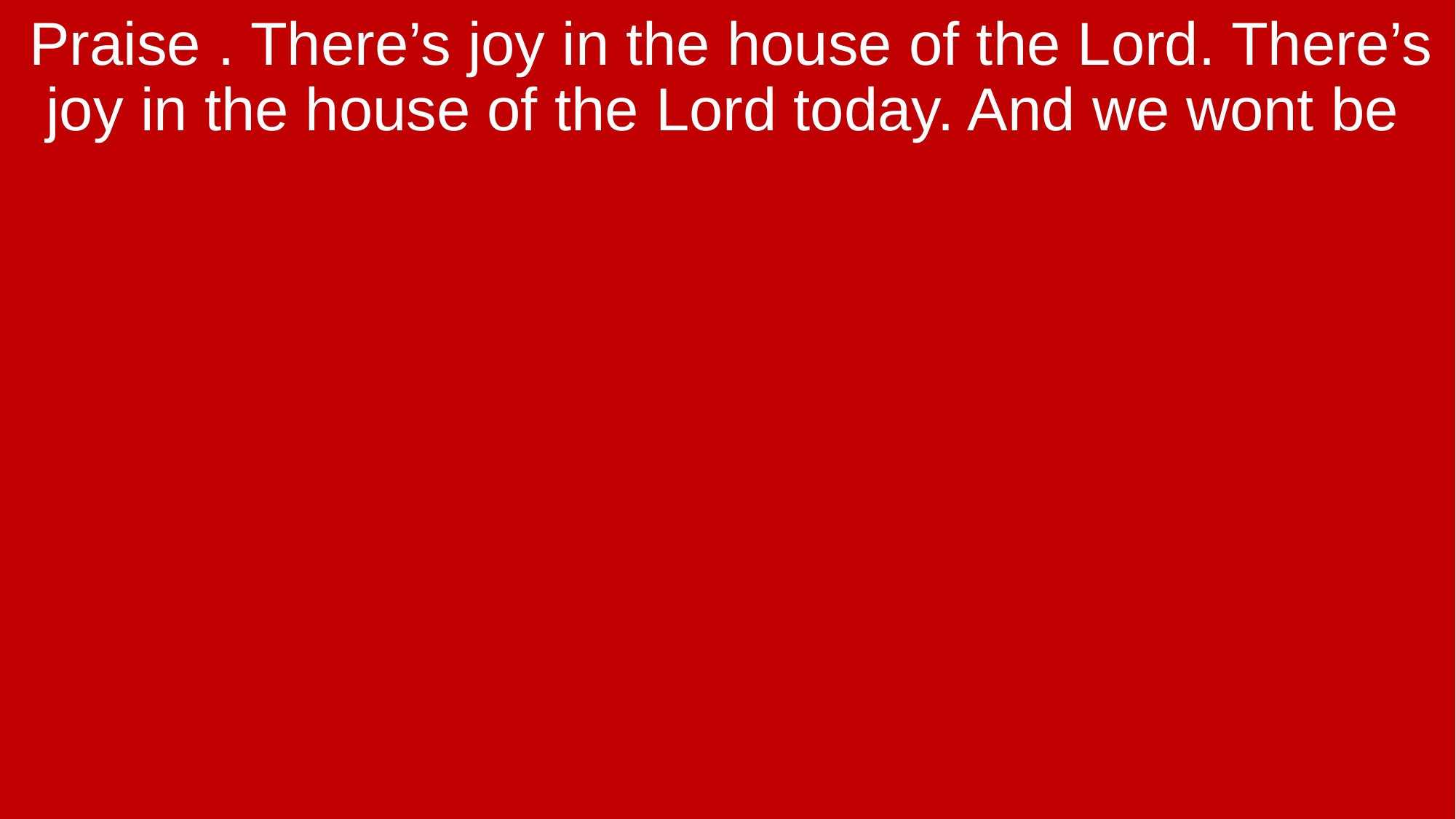

Praise . There’s joy in the house of the Lord. There’s joy in the house of the Lord today. And we wont be